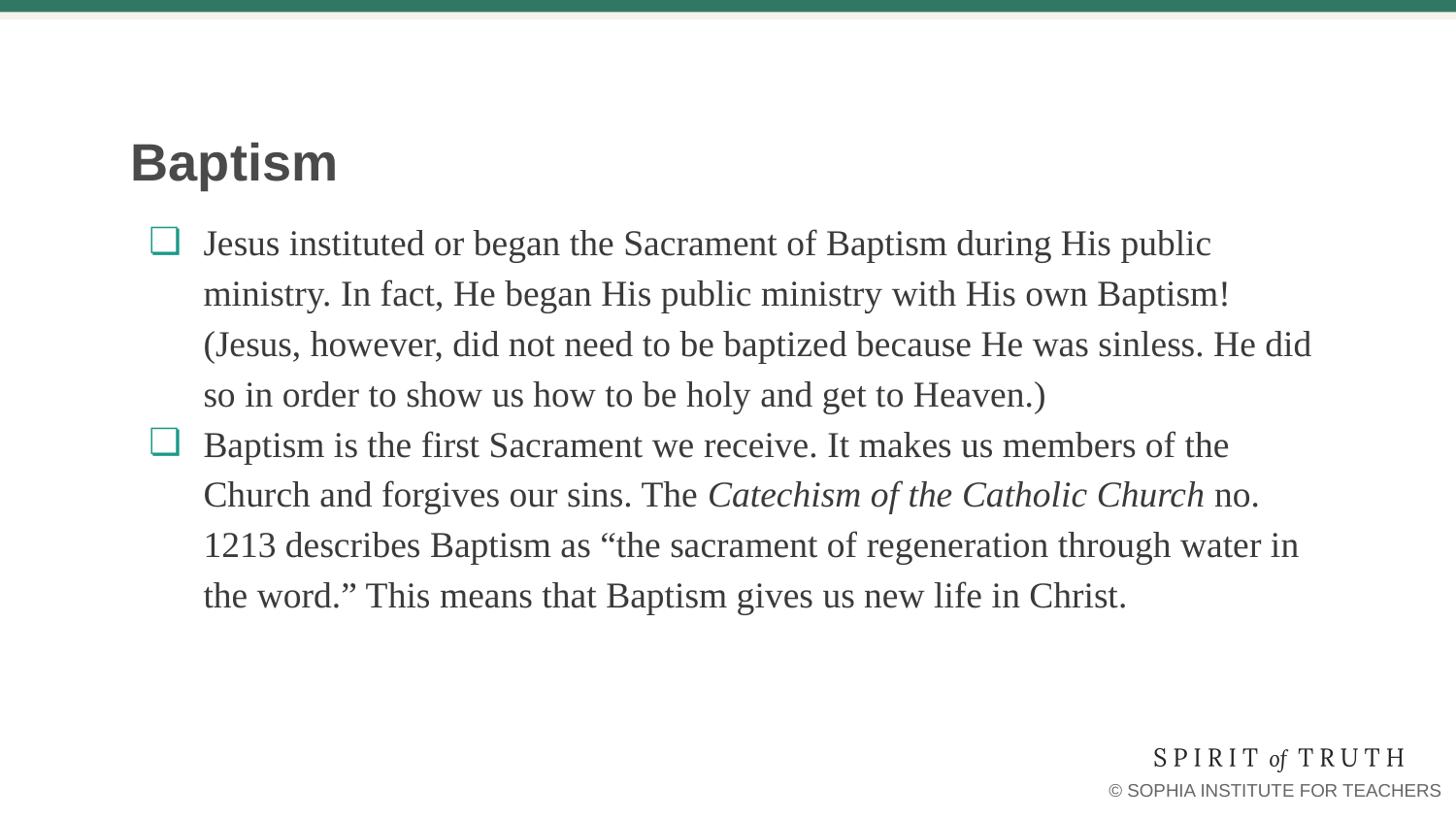

# Baptism
Jesus instituted or began the Sacrament of Baptism during His public ministry. In fact, He began His public ministry with His own Baptism! (Jesus, however, did not need to be baptized because He was sinless. He did so in order to show us how to be holy and get to Heaven.)
Baptism is the first Sacrament we receive. It makes us members of the Church and forgives our sins. The Catechism of the Catholic Church no. 1213 describes Baptism as “the sacrament of regeneration through water in the word.” This means that Baptism gives us new life in Christ.